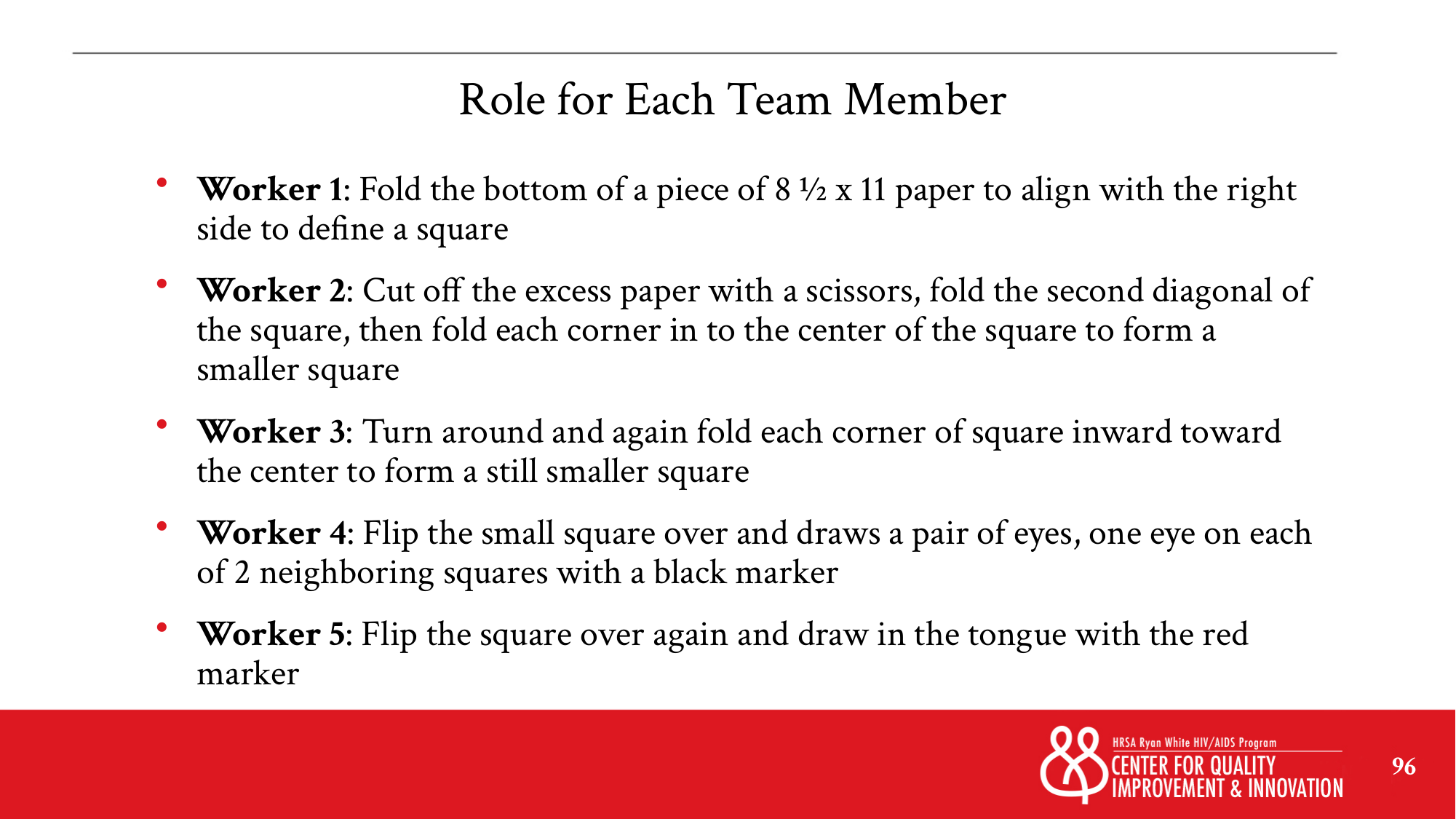

# Role for Each Team Member
Worker 1: Fold the bottom of a piece of 8 1⁄2 x 11 paper to align with the right side to define a square

Worker 2: Cut off the excess paper with a scissors, fold the second diagonal of the square, then fold each corner in to the center of the square to form a smaller square

Worker 3: Turn around and again fold each corner of square inward toward the center to form a still smaller square

Worker 4: Flip the small square over and draws a pair of eyes, one eye on each of 2 neighboring squares with a black marker

Worker 5: Flip the square over again and draw in the tongue with the red marker